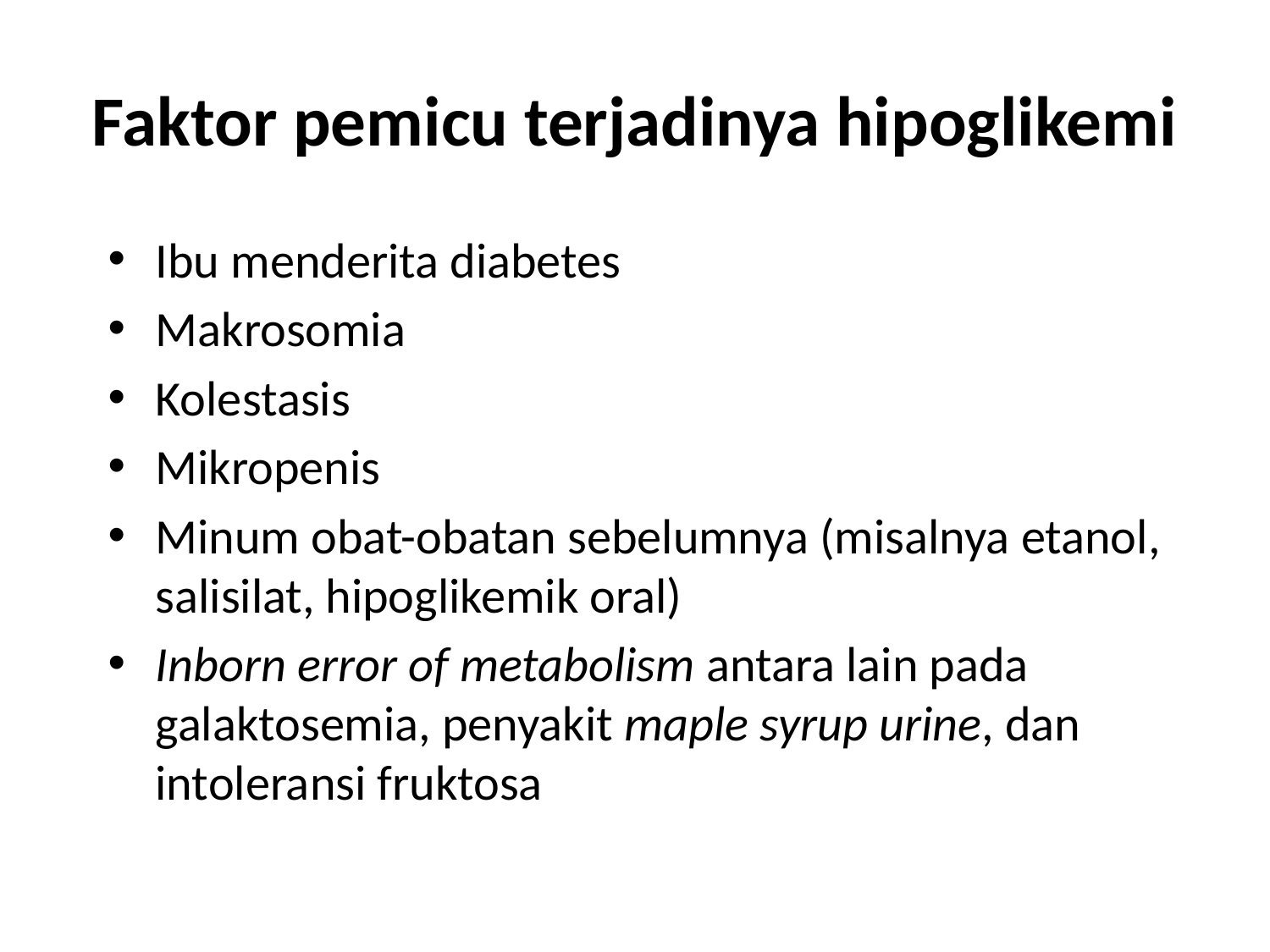

# Faktor pemicu terjadinya hipoglikemi
Ibu menderita diabetes
Makrosomia
Kolestasis
Mikropenis
Minum obat-obatan sebelumnya (misalnya etanol, salisilat, hipoglikemik oral)
Inborn error of metabolism antara lain pada galaktosemia, penyakit maple syrup urine, dan intoleransi fruktosa